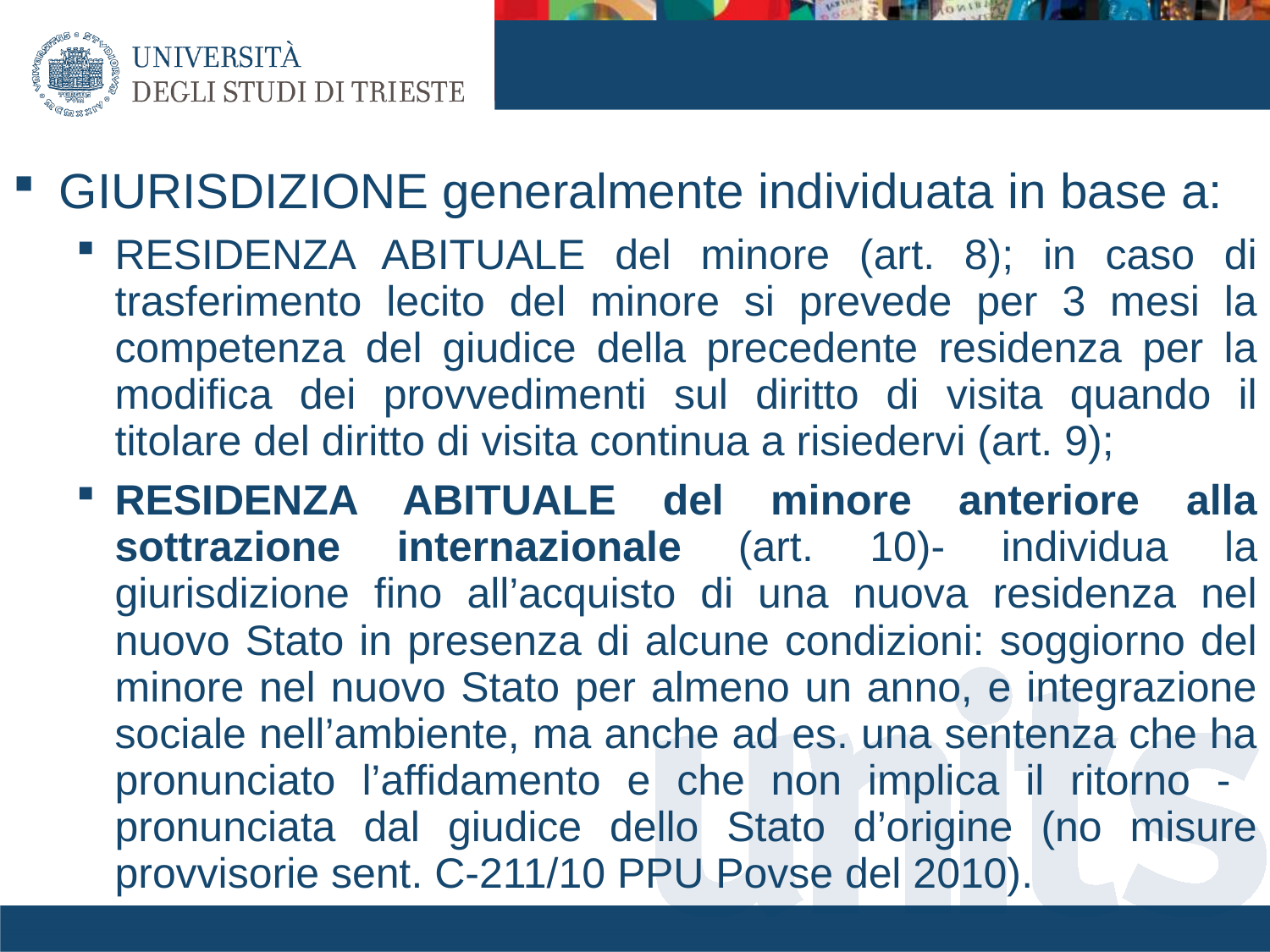

#
GIURISDIZIONE generalmente individuata in base a:
RESIDENZA ABITUALE del minore (art. 8); in caso di trasferimento lecito del minore si prevede per 3 mesi la competenza del giudice della precedente residenza per la modifica dei provvedimenti sul diritto di visita quando il titolare del diritto di visita continua a risiedervi (art. 9);
RESIDENZA ABITUALE del minore anteriore alla sottrazione internazionale (art. 10)- individua la giurisdizione fino all’acquisto di una nuova residenza nel nuovo Stato in presenza di alcune condizioni: soggiorno del minore nel nuovo Stato per almeno un anno, e integrazione sociale nell’ambiente, ma anche ad es. una sentenza che ha pronunciato l’affidamento e che non implica il ritorno -  pronunciata dal giudice dello Stato d’origine (no misure provvisorie sent. C-211/10 PPU Povse del 2010).